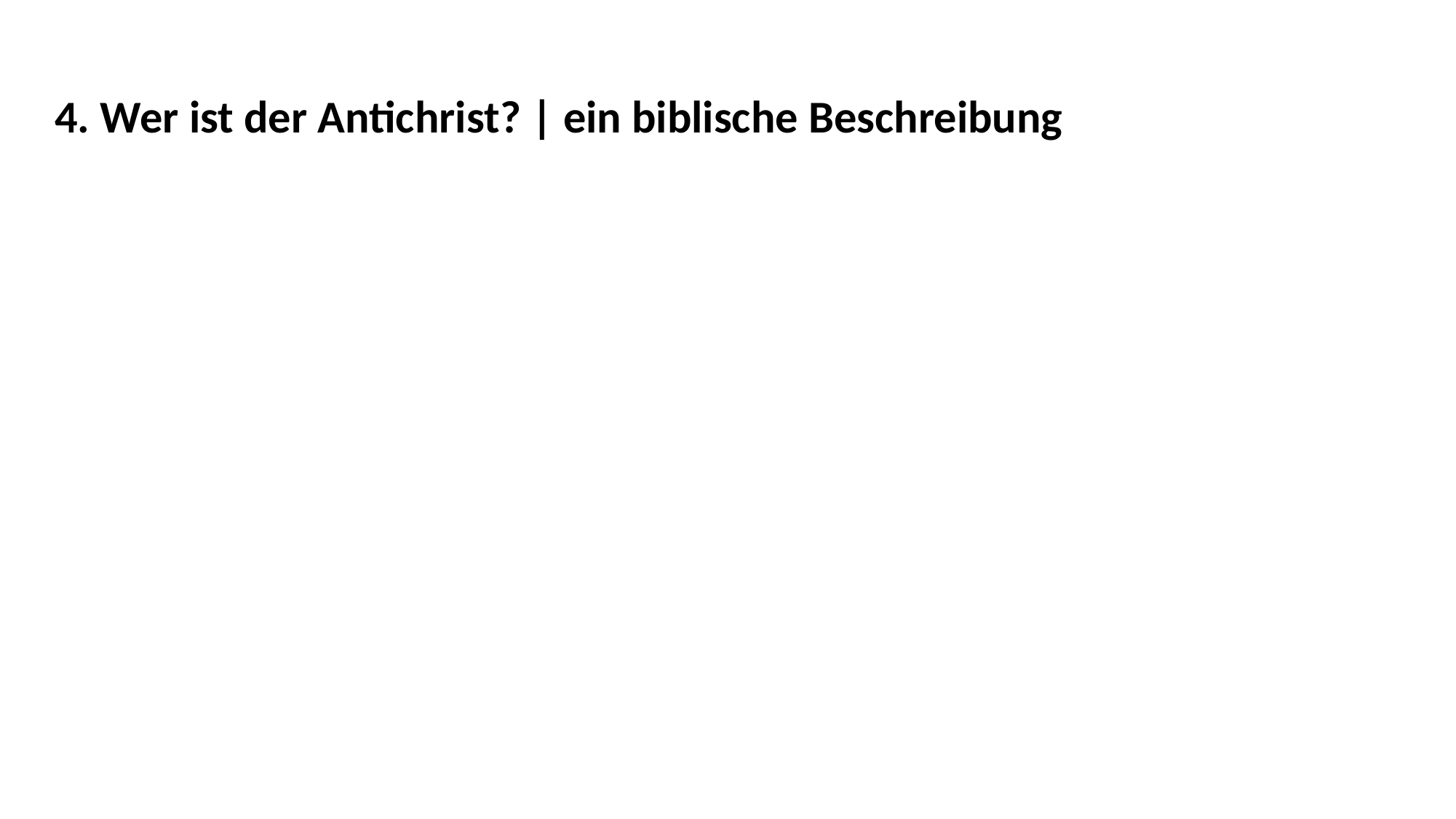

4. Wer ist der Antichrist? | ein biblische Beschreibung